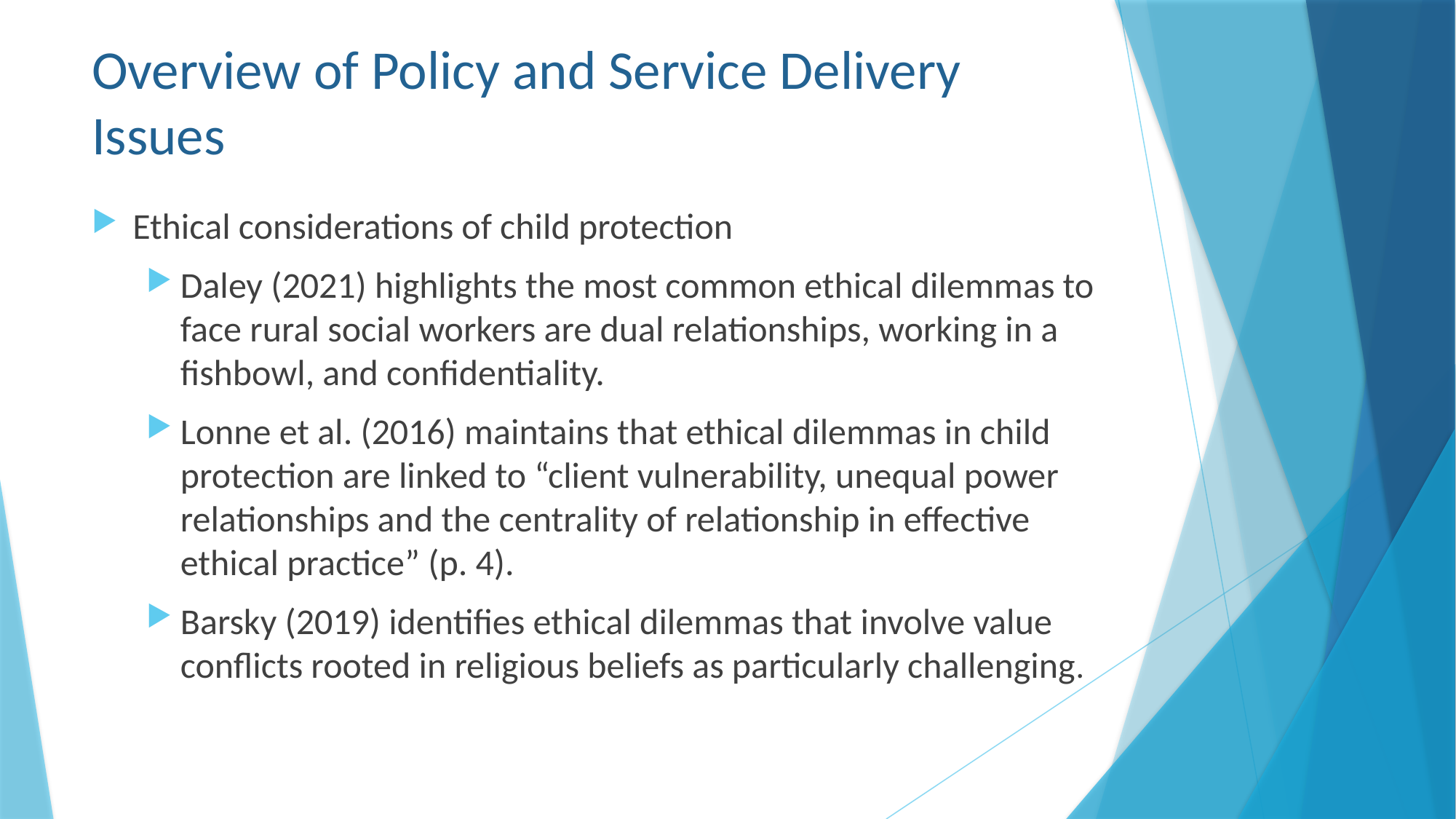

# Overview of Policy and Service Delivery Issues
Ethical considerations of child protection
Daley (2021) highlights the most common ethical dilemmas to face rural social workers are dual relationships, working in a fishbowl, and confidentiality.
Lonne et al. (2016) maintains that ethical dilemmas in child protection are linked to “client vulnerability, unequal power relationships and the centrality of relationship in effective ethical practice” (p. 4).
Barsky (2019) identifies ethical dilemmas that involve value conflicts rooted in religious beliefs as particularly challenging.